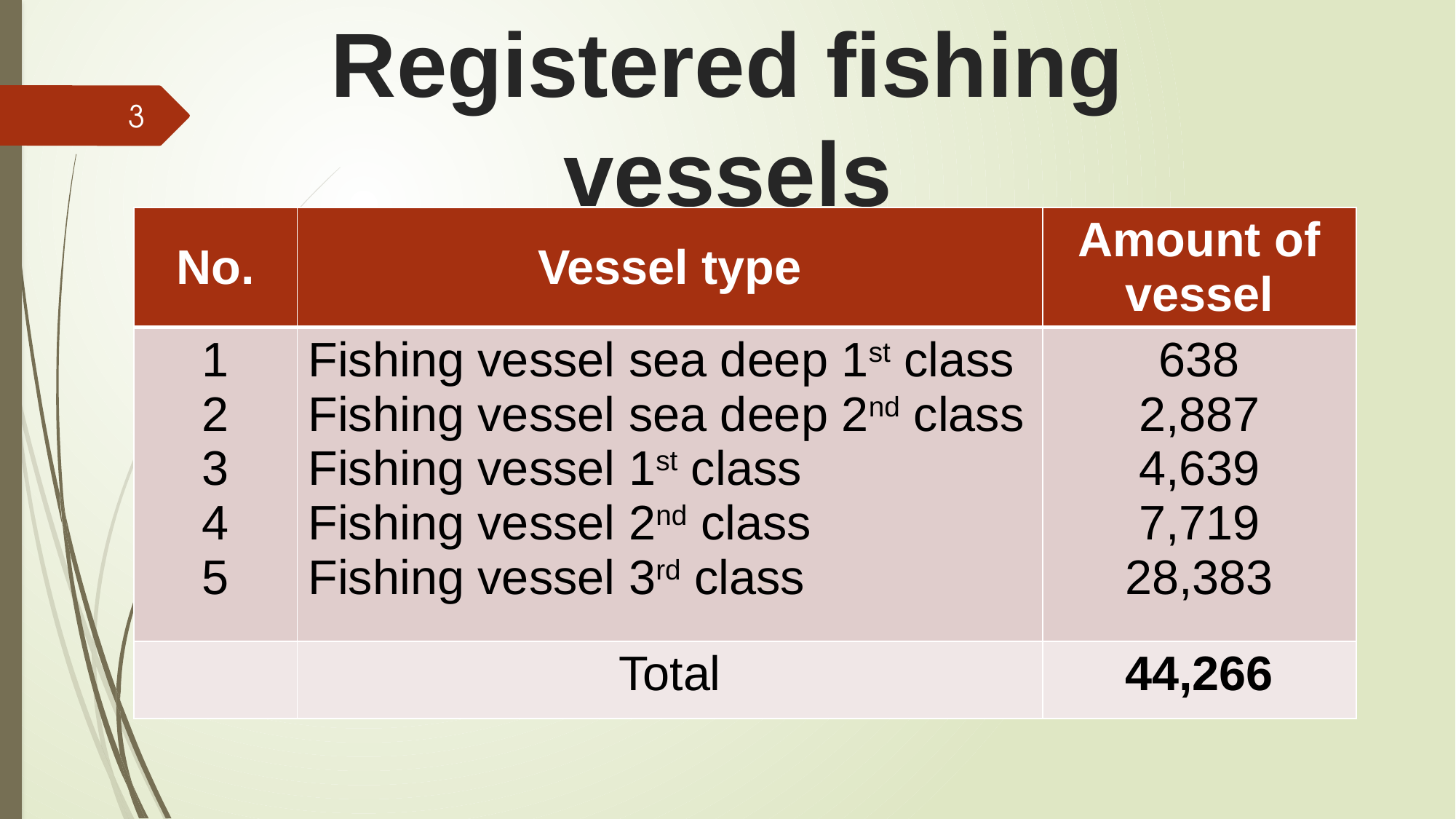

# Registered fishing vessels 1 January 2013 to 30 June 2014
3
| No. | Vessel type | Amount of vessel |
| --- | --- | --- |
| 1 2 3 4 5 | Fishing vessel sea deep 1st class Fishing vessel sea deep 2nd class Fishing vessel 1st class Fishing vessel 2nd class Fishing vessel 3rd class | 638 2,887 4,639 7,719 28,383 |
|  | Total | 44,266 |